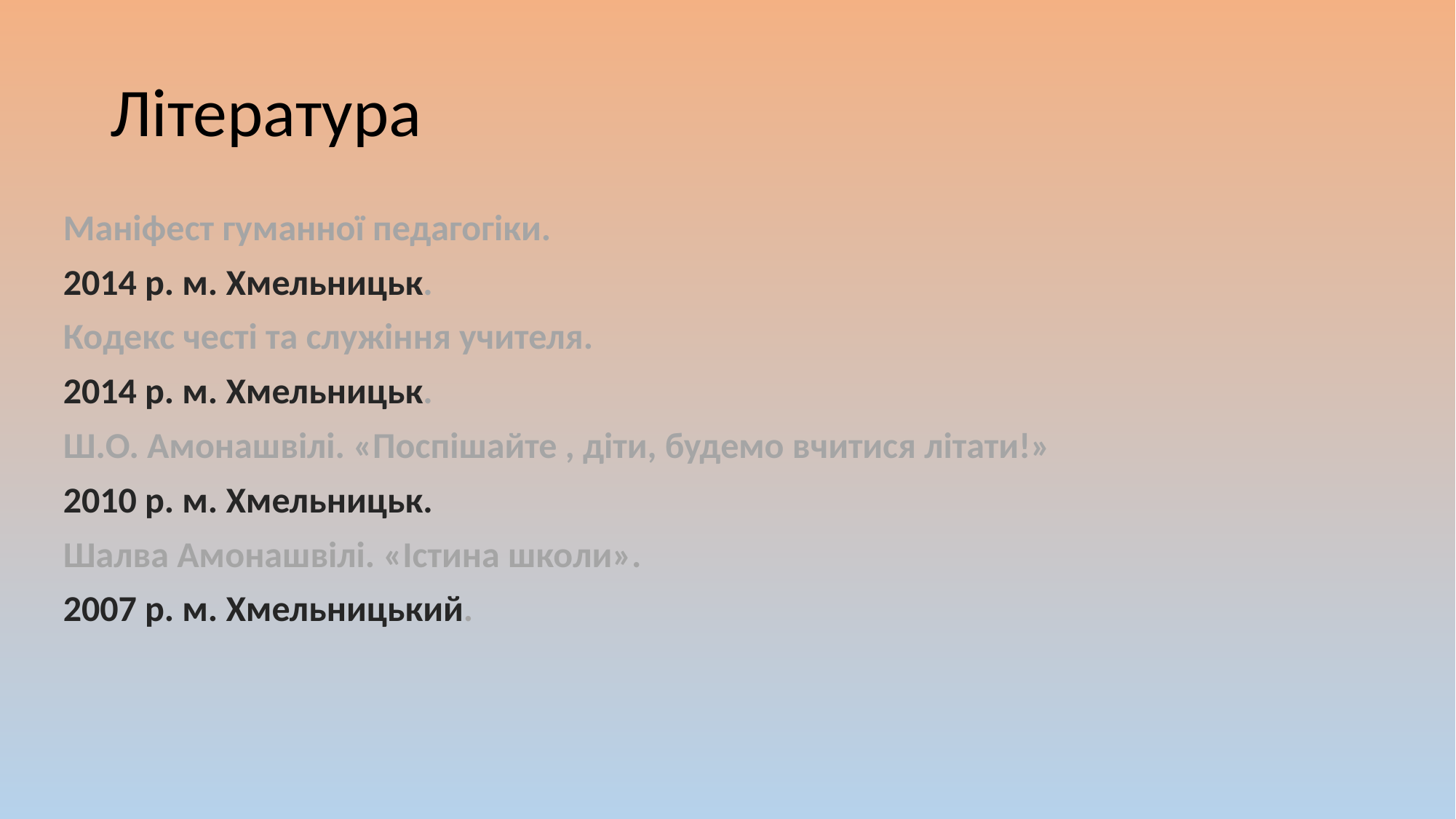

# Література
Маніфест гуманної педагогіки.
2014 р. м. Хмельницьк.
Кодекс честі та служіння учителя.
2014 р. м. Хмельницьк.
Ш.О. Амонашвілі. «Поспішайте , діти, будемо вчитися літати!»
2010 р. м. Хмельницьк.
Шалва Амонашвілі. «Істина школи».
2007 р. м. Хмельницький.